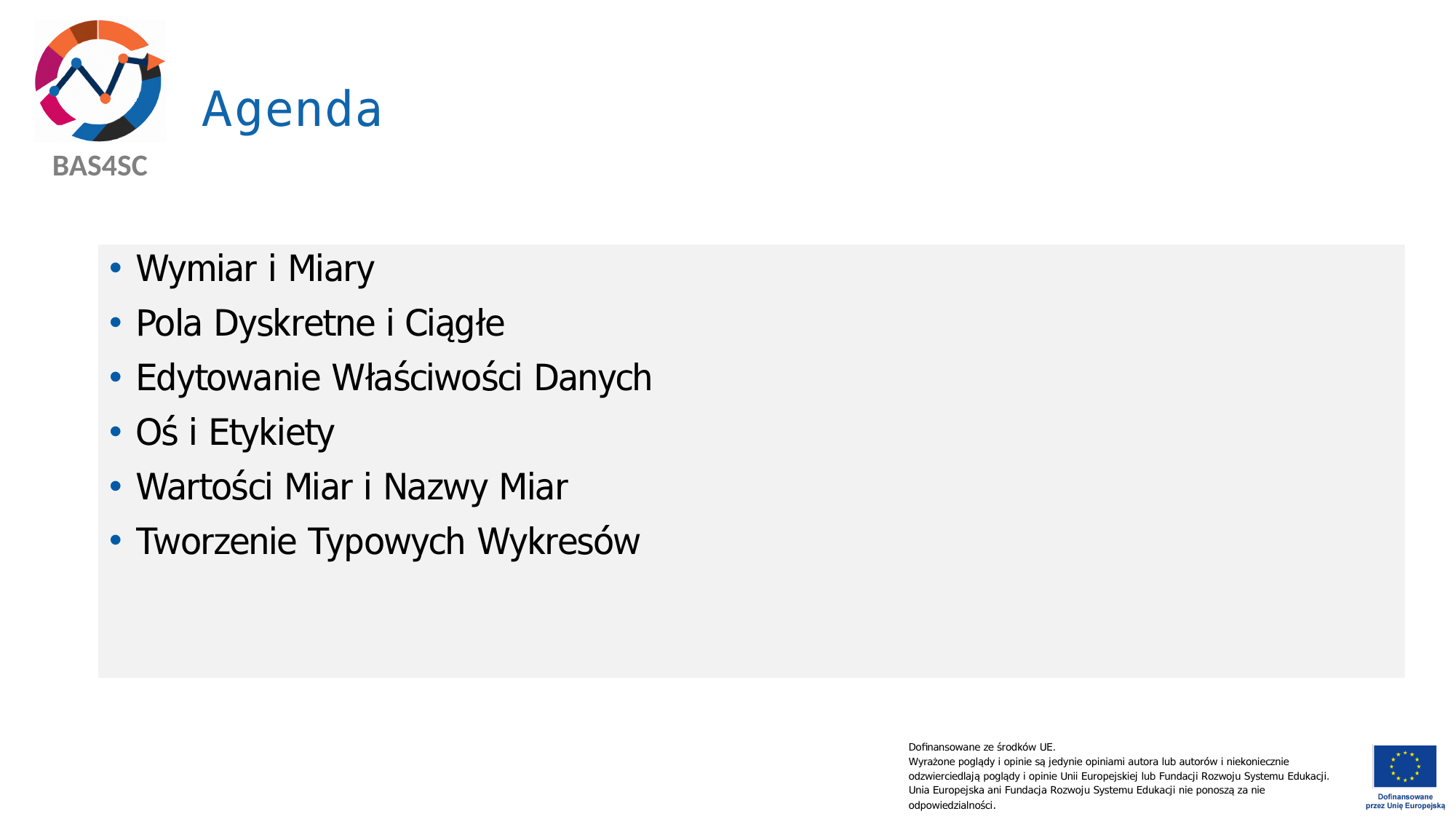

# Agenda
Wymiar i Miary
Pola Dyskretne i Ciągłe
Edytowanie Właściwości Danych
Oś i Etykiety
Wartości Miar i Nazwy Miar
Tworzenie Typowych Wykresów